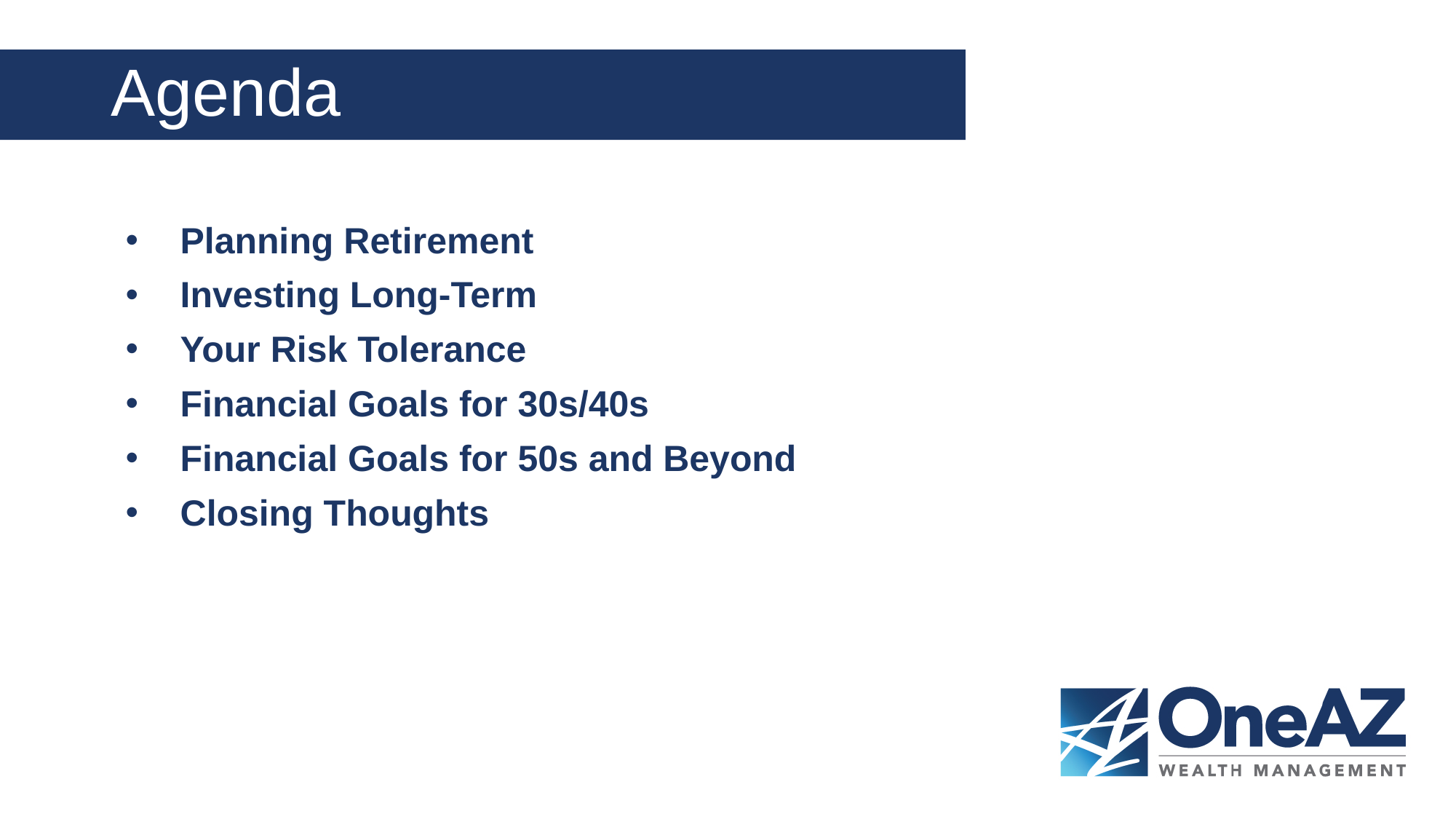

# Agenda
Planning Retirement
Investing Long-Term
Your Risk Tolerance
Financial Goals for 30s/40s
Financial Goals for 50s and Beyond
Closing Thoughts